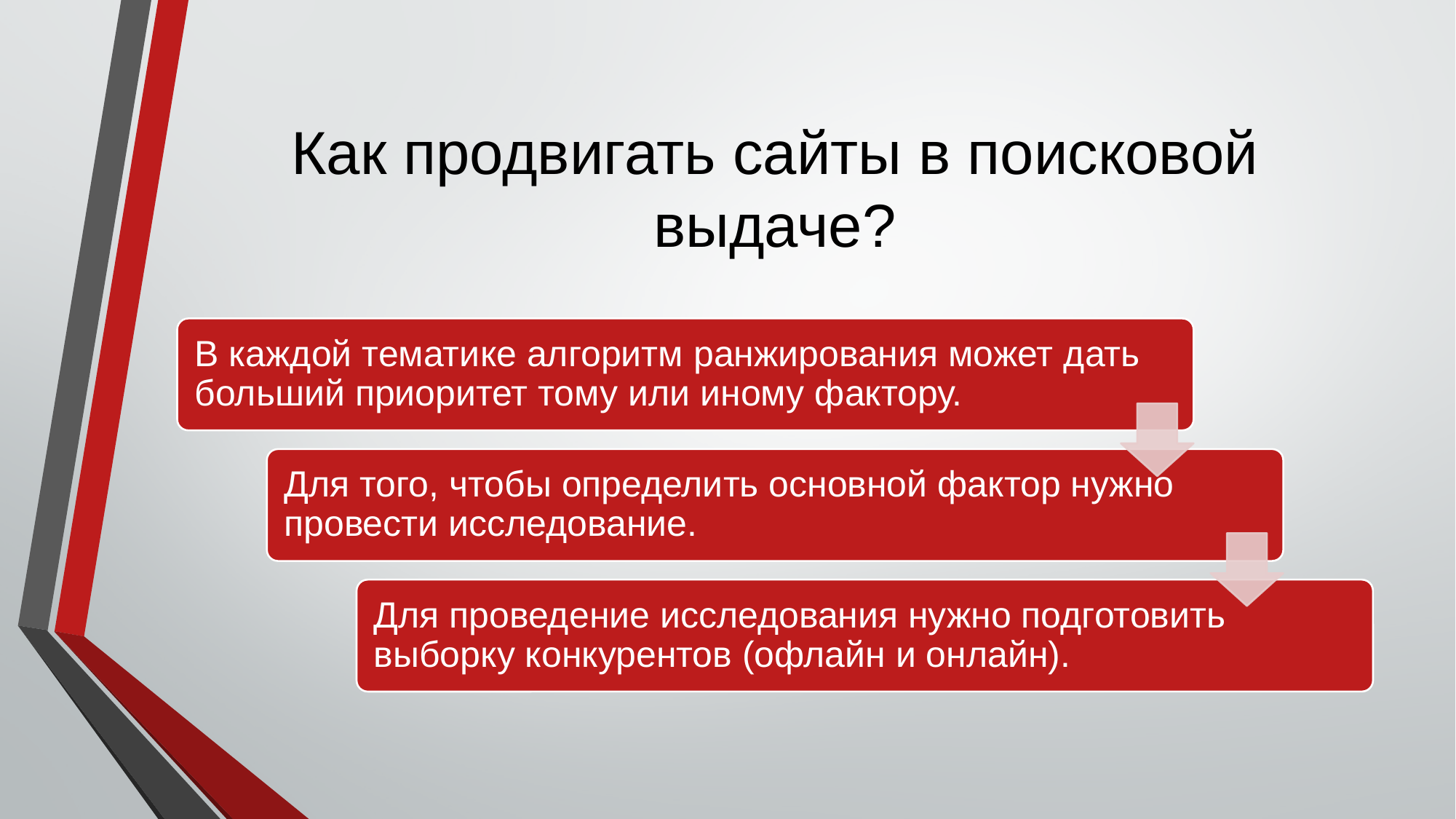

# Как продвигать сайты в поисковой выдаче?
В каждой тематике алгоритм ранжирования может дать больший приоритет тому или иному фактору.
Для того, чтобы определить основной фактор нужно провести исследование.
Для проведение исследования нужно подготовить выборку конкурентов (офлайн и онлайн).